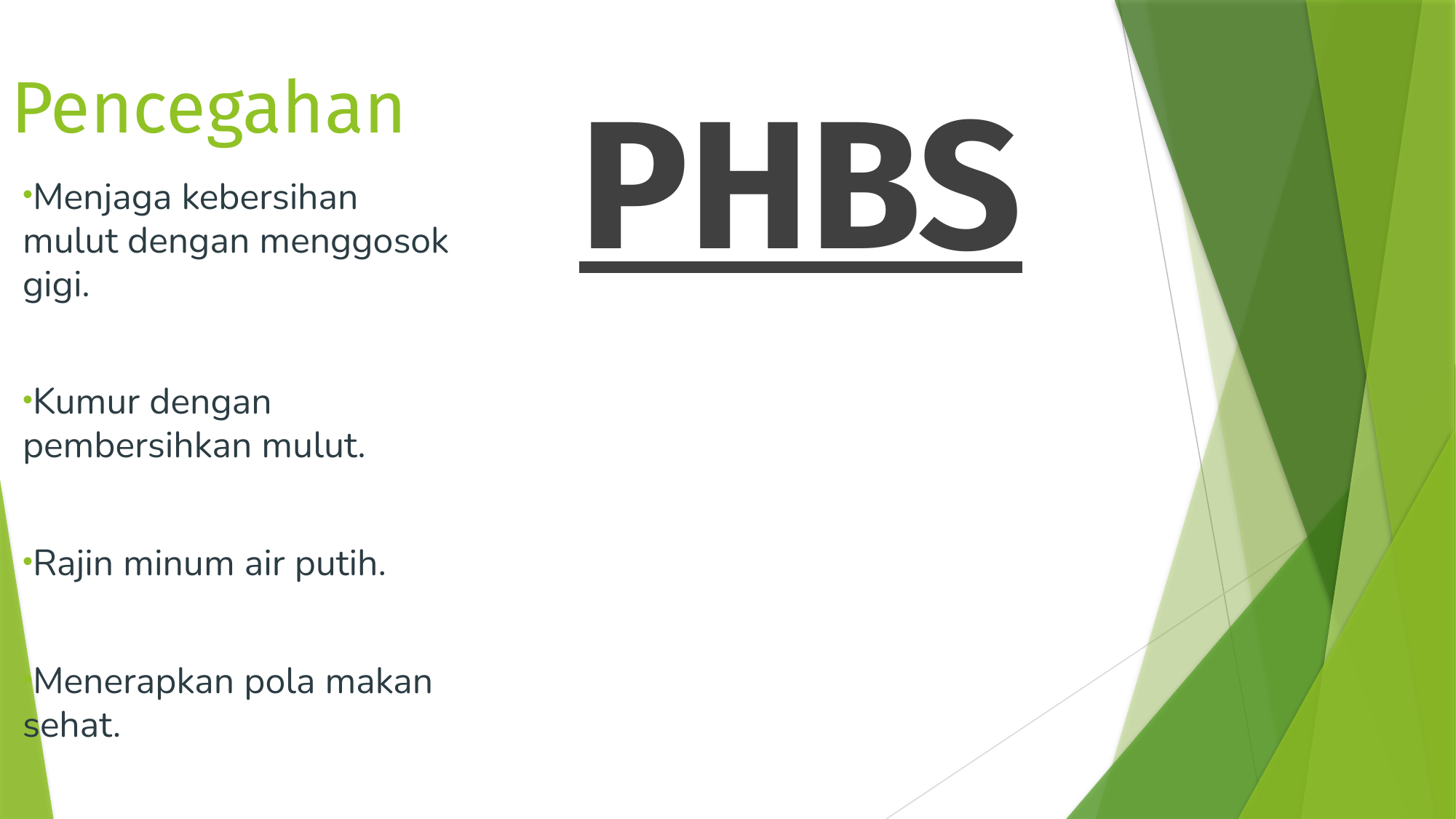

# Pencegahan
PHBS
Menjaga kebersihan mulut dengan menggosok gigi.

Kumur dengan pembersihkan mulut.

Rajin minum air putih.

Menerapkan pola makan sehat.